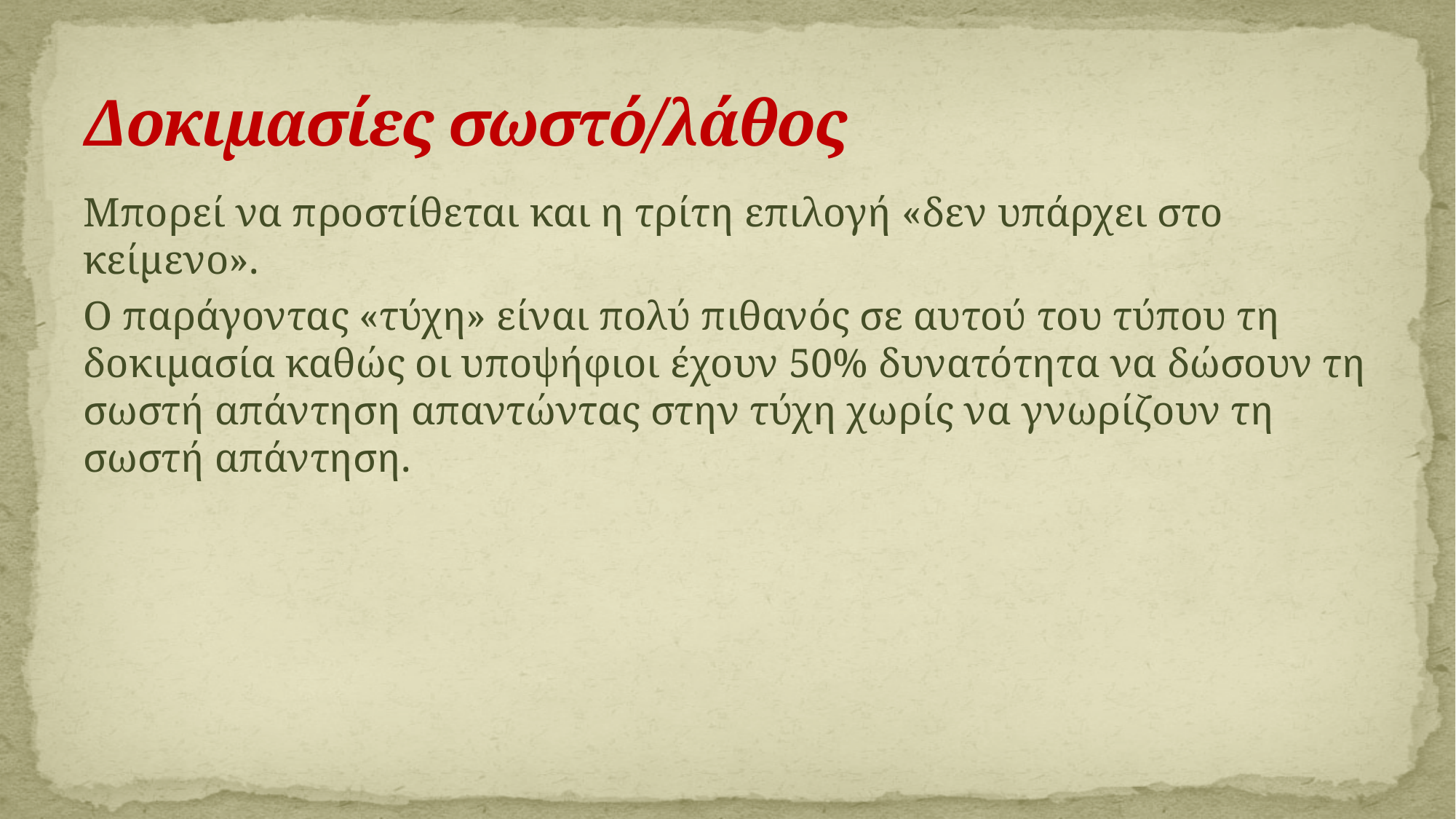

# Δοκιμασίες σωστό/λάθος
Μπορεί να προστίθεται και η τρίτη επιλογή «δεν υπάρχει στο κείμενο».
Ο παράγοντας «τύχη» είναι πολύ πιθανός σε αυτού του τύπου τη δοκιμασία καθώς οι υποψήφιοι έχουν 50% δυνατότητα να δώσουν τη σωστή απάντηση απαντώντας στην τύχη χωρίς να γνωρίζουν τη σωστή απάντηση.